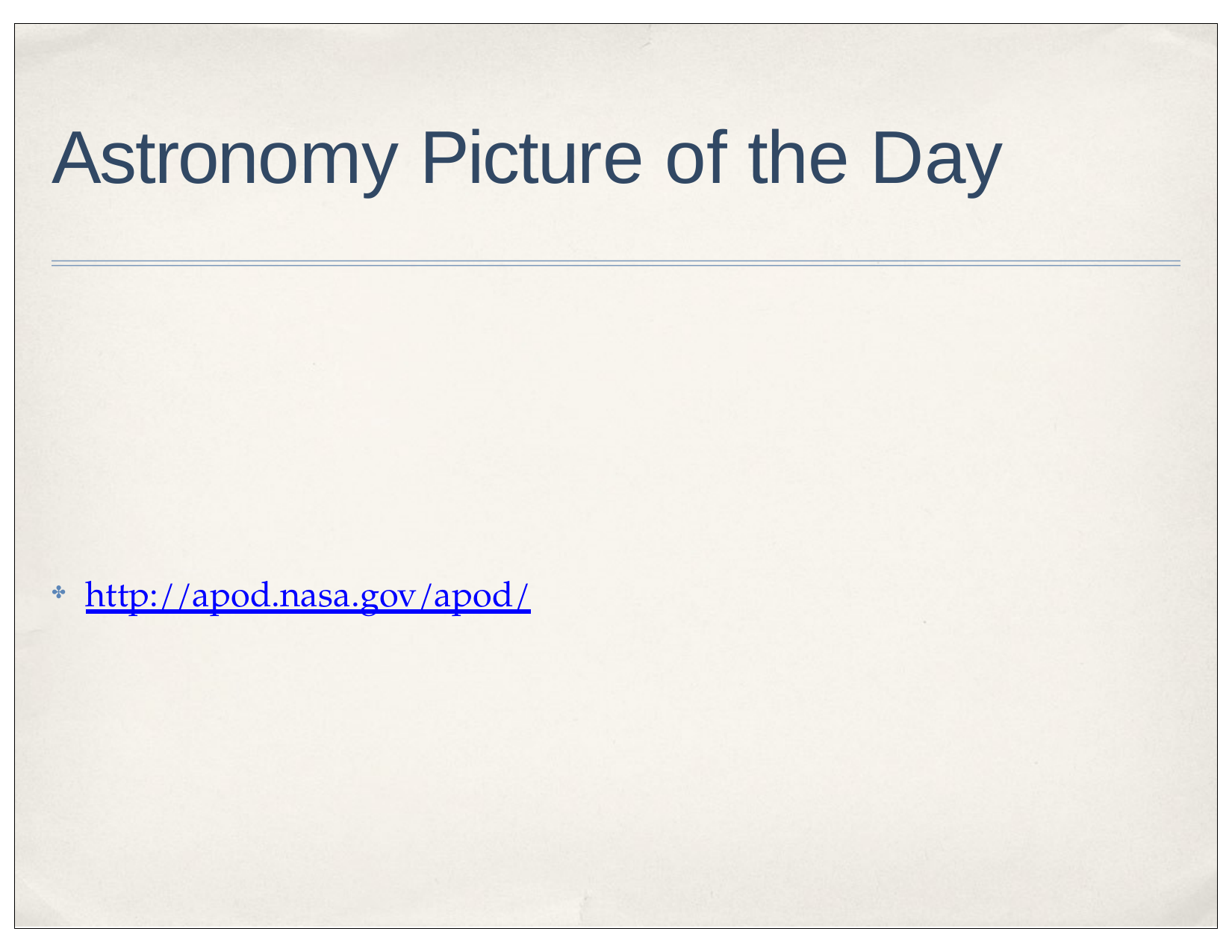

# Astronomy Picture of the Day

http://apod.nasa.gov/apod/
✤